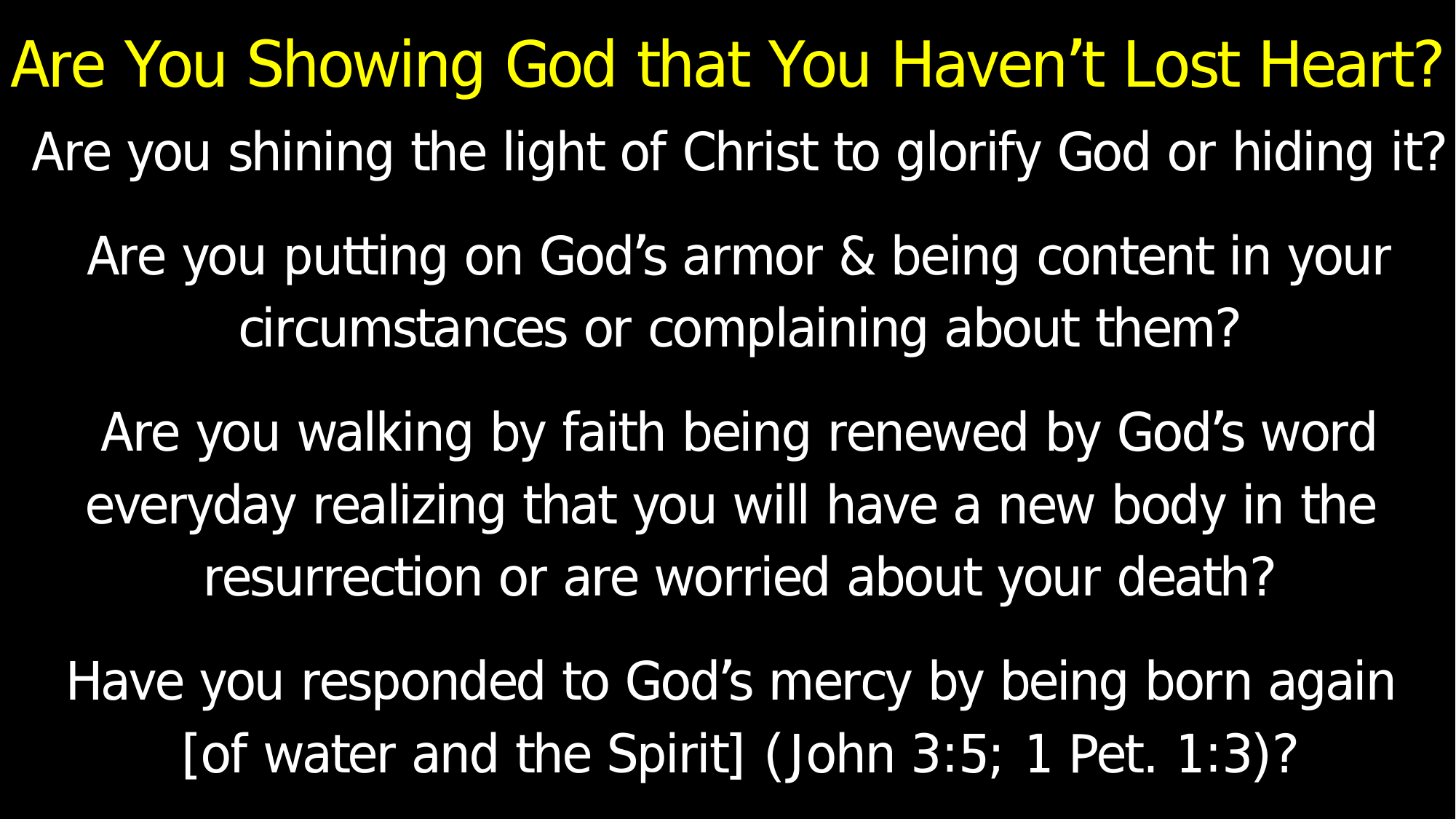

# Are You Showing God that You Haven’t Lost Heart?
Are you shining the light of Christ to glorify God or hiding it?

Are you putting on God’s armor & being content in your
circumstances or complaining about them?

Are you walking by faith being renewed by God’s word
everyday realizing that you will have a new body in the
resurrection or are worried about your death?

Have you responded to God’s mercy by being born again
[of water and the Spirit] (John 3:5; 1 Pet. 1:3)?